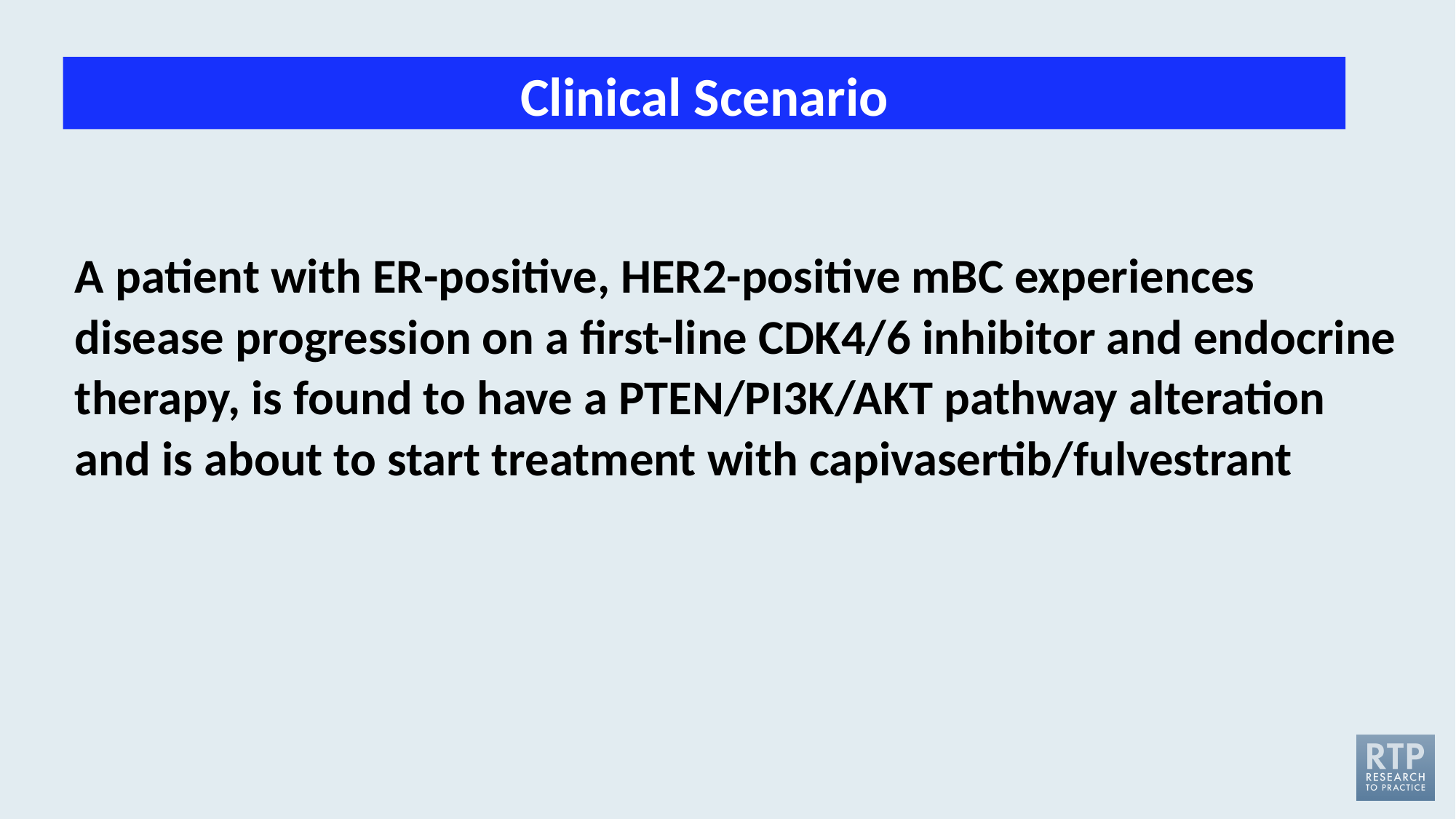

Clinical Scenario
A patient with ER-positive, HER2-positive mBC experiences disease progression on a first-line CDK4/6 inhibitor and endocrine therapy, is found to have a PTEN/PI3K/AKT pathway alteration and is about to start treatment with capivasertib/fulvestrant